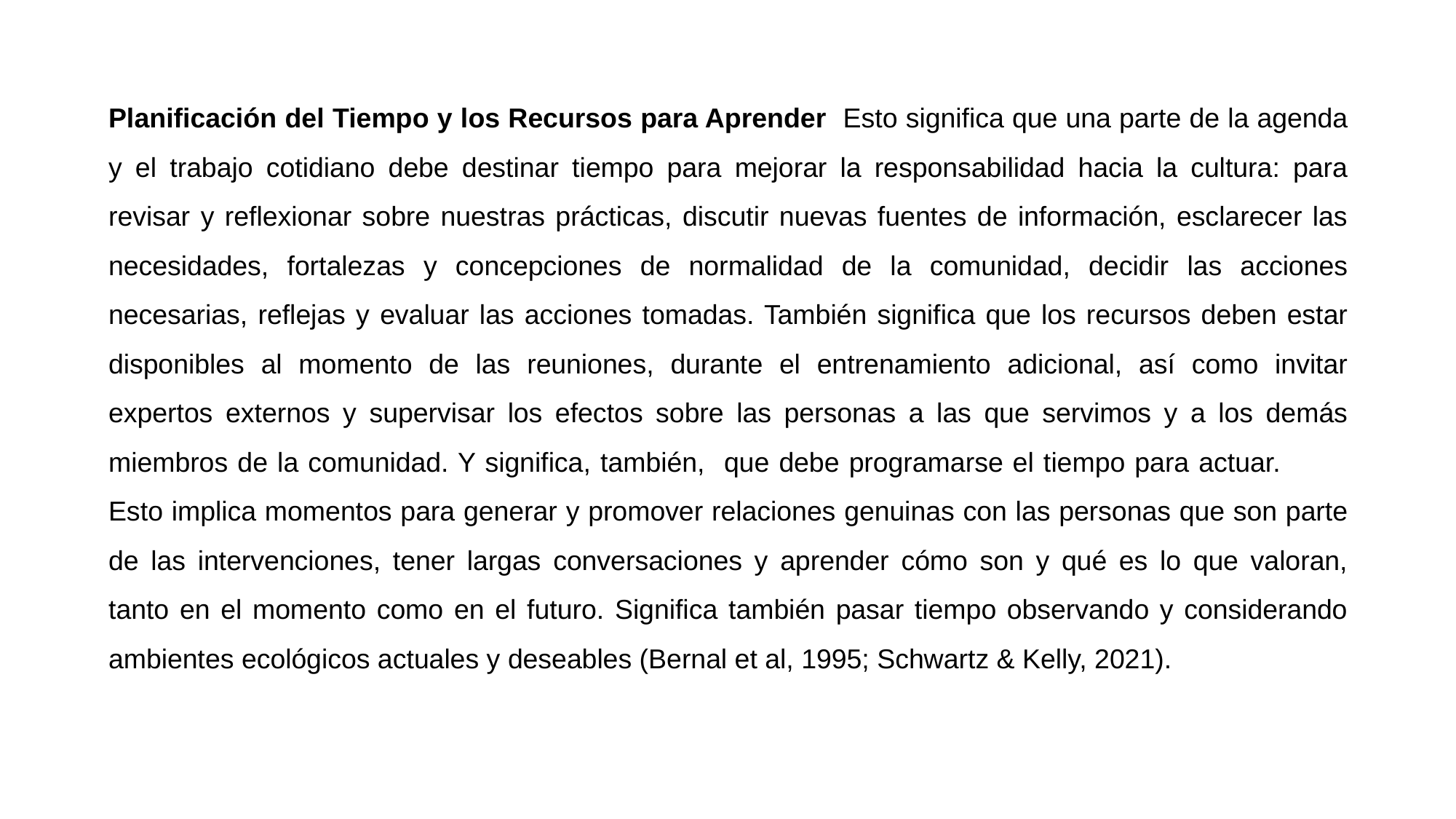

Planificación del Tiempo y los Recursos para Aprender  Esto significa que una parte de la agenda y el trabajo cotidiano debe destinar tiempo para mejorar la responsabilidad hacia la cultura: para revisar y reflexionar sobre nuestras prácticas, discutir nuevas fuentes de información, esclarecer las necesidades, fortalezas y concepciones de normalidad de la comunidad, decidir las acciones necesarias, reflejas y evaluar las acciones tomadas. También significa que los recursos deben estar disponibles al momento de las reuniones, durante el entrenamiento adicional, así como invitar expertos externos y supervisar los efectos sobre las personas a las que servimos y a los demás miembros de la comunidad. Y significa, también,  que debe programarse el tiempo para actuar.        Esto implica momentos para generar y promover relaciones genuinas con las personas que son parte de las intervenciones, tener largas conversaciones y aprender cómo son y qué es lo que valoran, tanto en el momento como en el futuro. Significa también pasar tiempo observando y considerando ambientes ecológicos actuales y deseables (Bernal et al, 1995; Schwartz & Kelly, 2021).